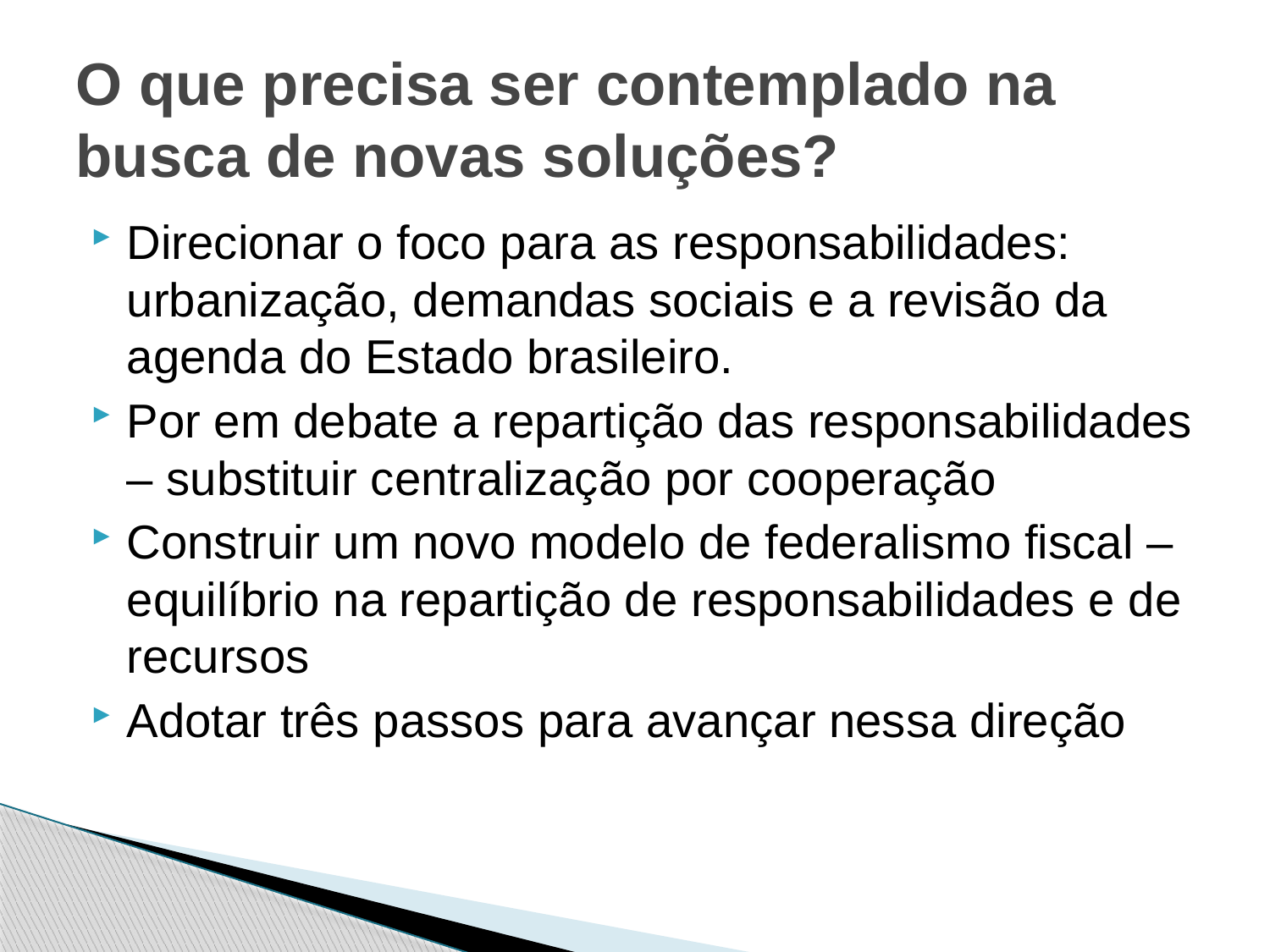

# O que precisa ser contemplado na busca de novas soluções?
Direcionar o foco para as responsabilidades: urbanização, demandas sociais e a revisão da agenda do Estado brasileiro.
Por em debate a repartição das responsabilidades – substituir centralização por cooperação
Construir um novo modelo de federalismo fiscal – equilíbrio na repartição de responsabilidades e de recursos
Adotar três passos para avançar nessa direção